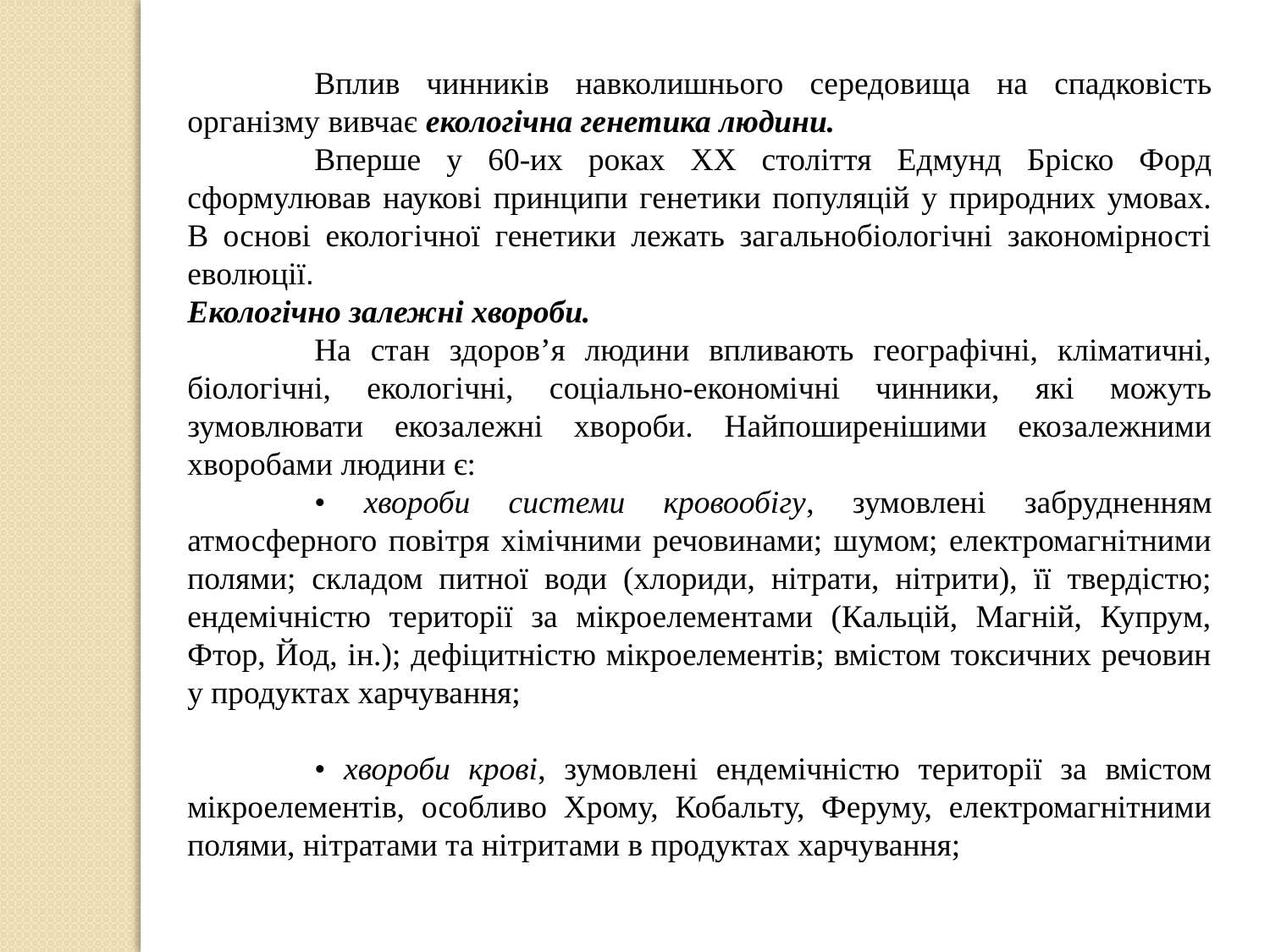

Вплив чинників навколишнього середовища на спадковість організму вивчає екологічна генетика людини.
	Вперше у 60-их роках ХХ століття Едмунд Бріско Форд сформулював наукові принципи генетики популяцій у природних умовах. В основі екологічної генетики лежать загальнобіологічні закономірності еволюції.
Екологічно залежні хвороби.
	На стан здоров’я людини впливають географічні, кліматичні, біологічні, екологічні, соціально-економічні чинники, які можуть зумовлювати екозалежні хвороби. Найпоширенішими екозалежними хворобами людини є:
	• хвороби системи кровообігу, зумовлені забрудненням атмосферного повітря хімічними речовинами; шумом; електромагнітними полями; складом питної води (хлориди, нітрати, нітрити), її твердістю; ендемічністю території за мікроелементами (Кальцій, Магній, Купрум, Фтор, Йод, ін.); дефіцитністю мікроелементів; вмістом токсичних речовин у продуктах харчування;

	• хвороби крові, зумовлені ендемічністю території за вмістом мікроелементів, особливо Хрому, Кобальту, Феруму, електромагнітними полями, нітратами та нітритами в продуктах харчування;